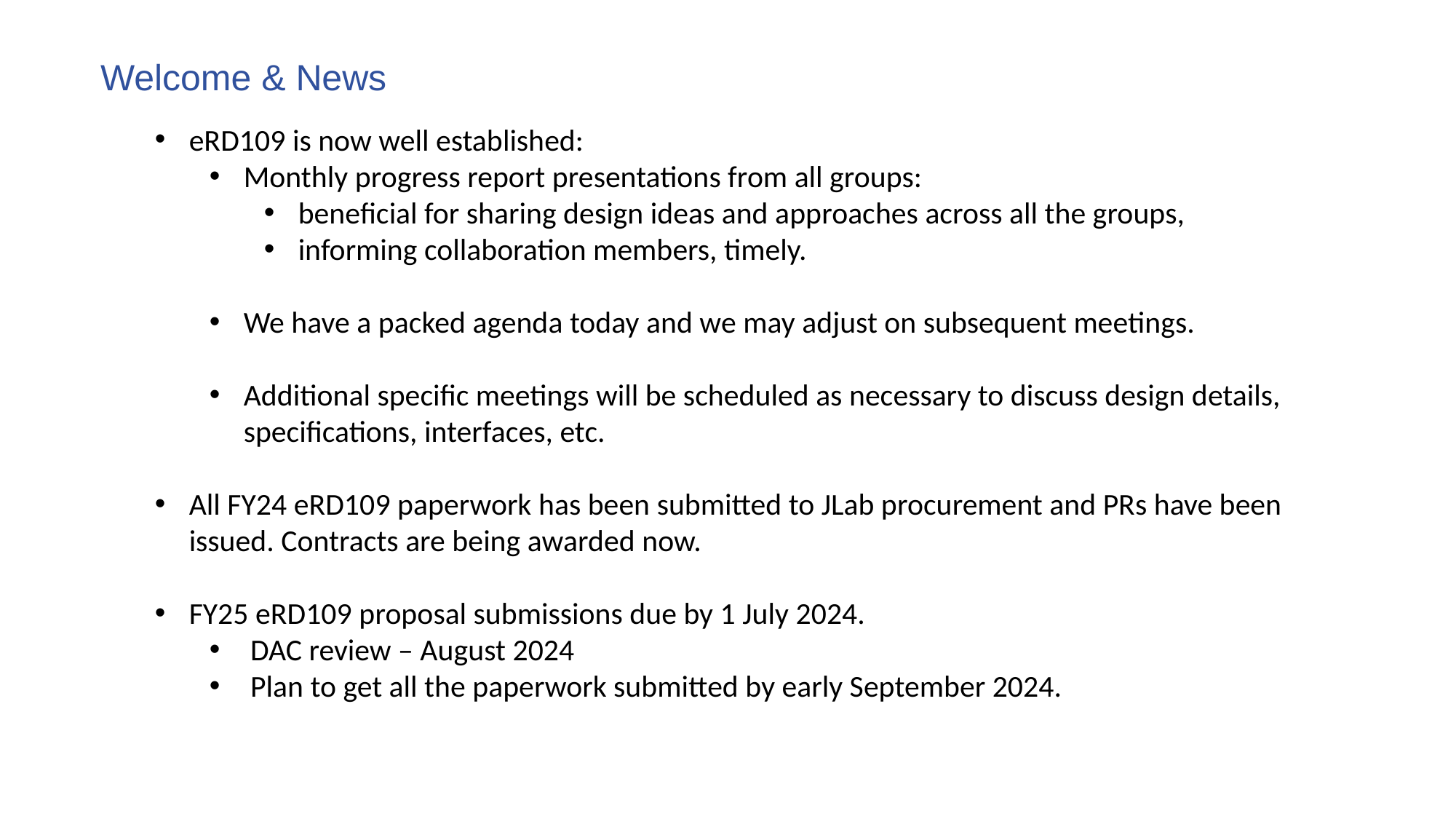

Welcome & News

eRD109 is now well established:
Monthly progress report presentations from all groups:
beneficial for sharing design ideas and approaches across all the groups,
informing collaboration members, timely.

We have a packed agenda today and we may adjust on subsequent meetings.

Additional specific meetings will be scheduled as necessary to discuss design details, specifications, interfaces, etc.

All FY24 eRD109 paperwork has been submitted to JLab procurement and PRs have been issued. Contracts are being awarded now.

FY25 eRD109 proposal submissions due by 1 July 2024.
DAC review – August 2024
Plan to get all the paperwork submitted by early September 2024.